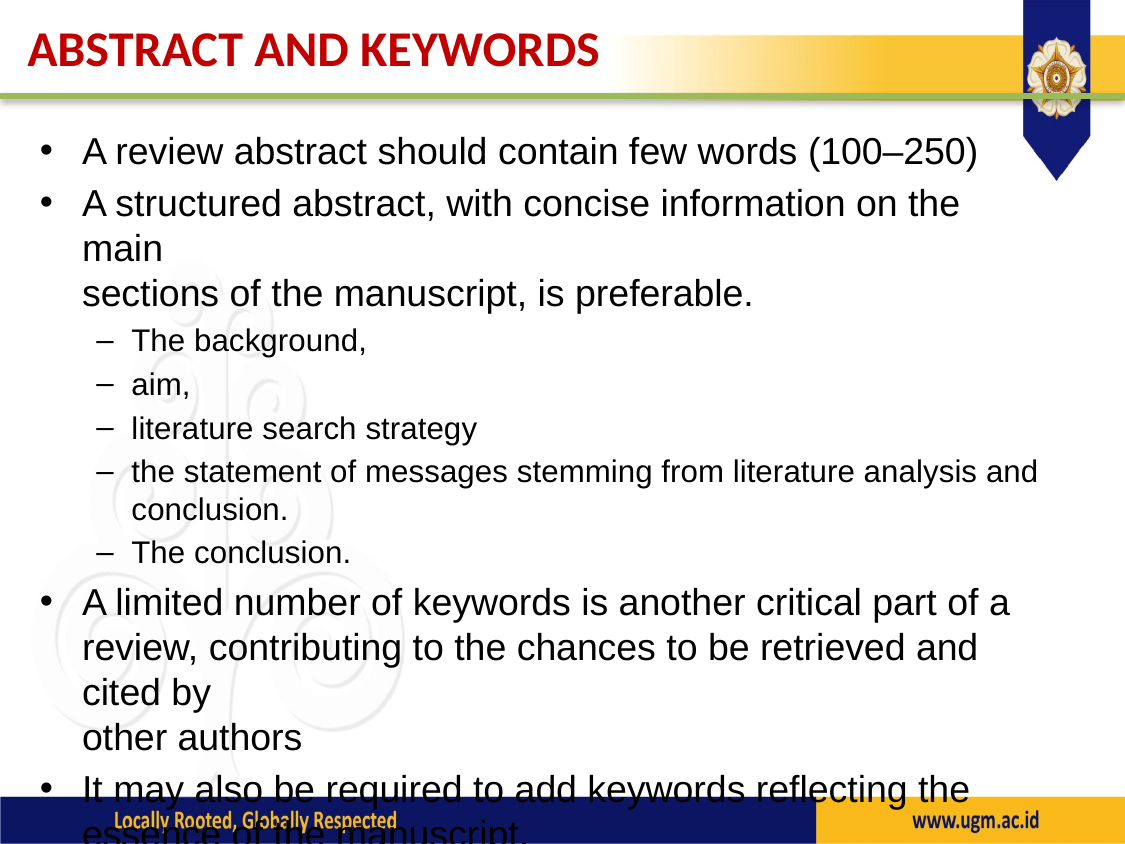

ABSTRACT AND KEYWORDS
A review abstract should contain few words (100–250)
A structured abstract, with concise information on the main
sections of the manuscript, is preferable.
The background,
aim,
literature search strategy
the statement of messages stemming from literature analysis and conclusion.
The conclusion.
A limited number of keywords is another critical part of a review, contributing to the chances to be retrieved and cited by
other authors
It may also be required to add keywords reflecting the essence of the manuscript.